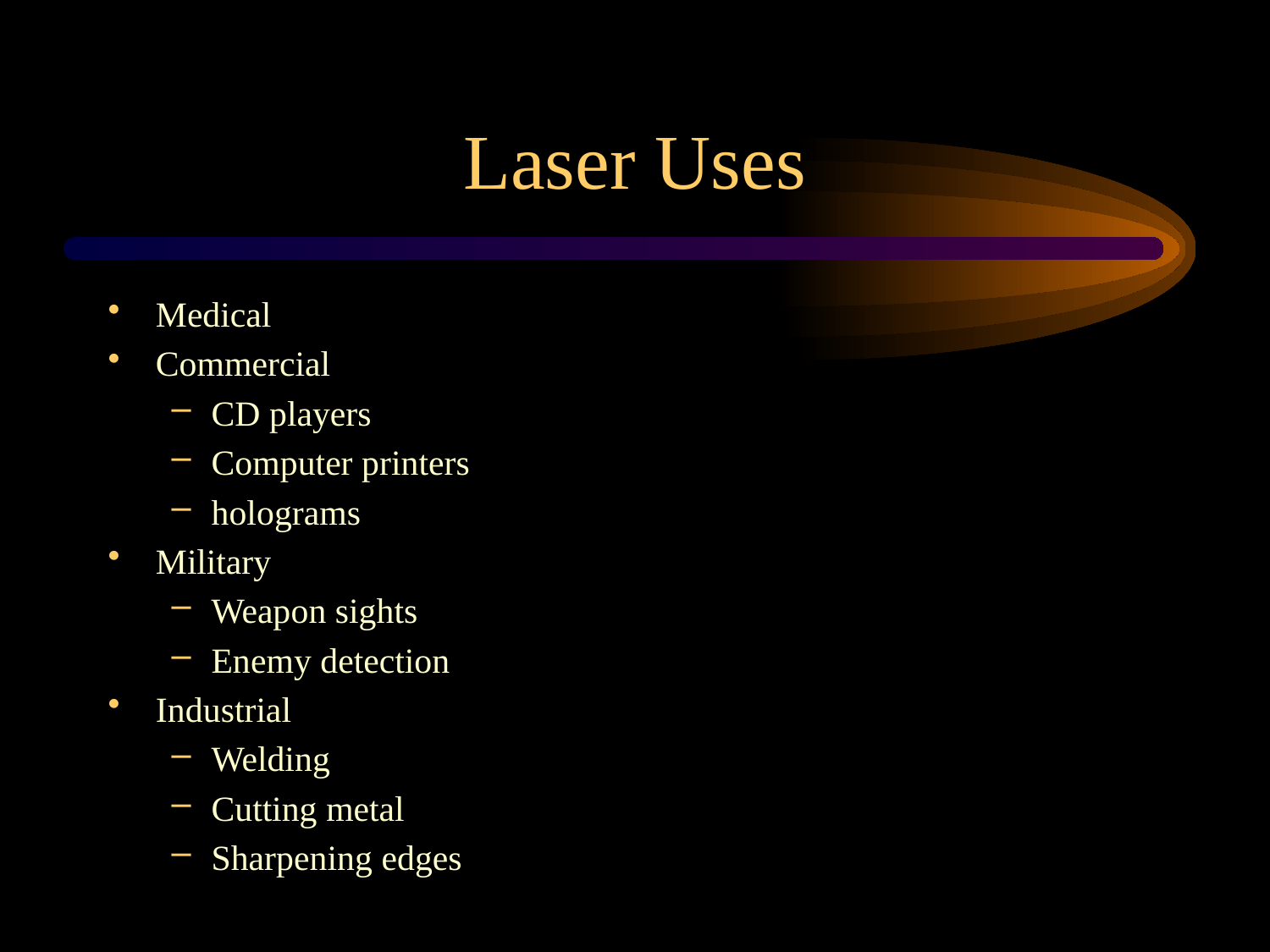

# Laser Uses
Medical
Commercial
CD players
Computer printers
holograms
Military
Weapon sights
Enemy detection
Industrial
Welding
Cutting metal
Sharpening edges